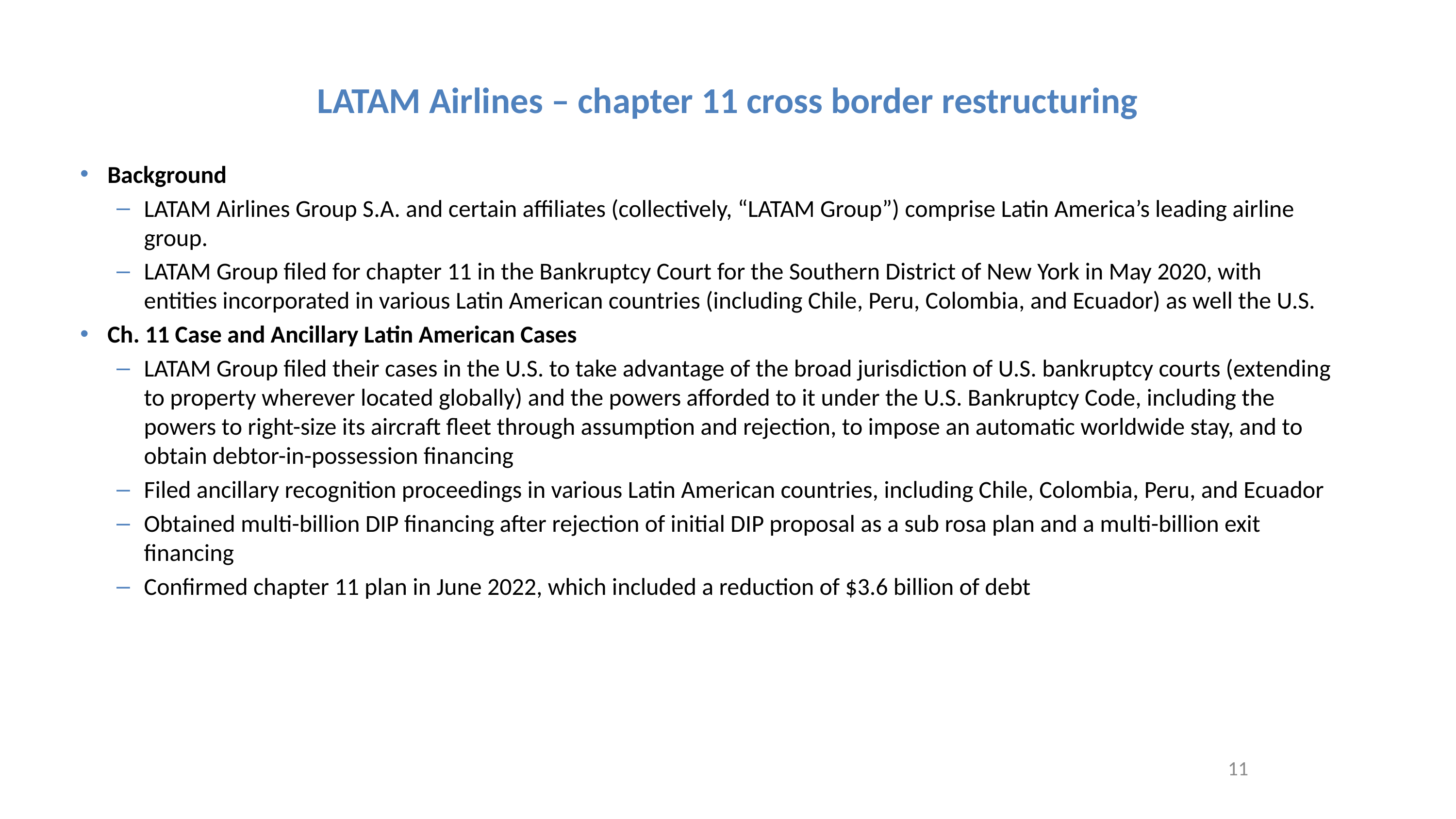

# LATAM Airlines – chapter 11 cross border restructuring
Background
LATAM Airlines Group S.A. and certain affiliates (collectively, “LATAM Group”) comprise Latin America’s leading airline group.
LATAM Group filed for chapter 11 in the Bankruptcy Court for the Southern District of New York in May 2020, with entities incorporated in various Latin American countries (including Chile, Peru, Colombia, and Ecuador) as well the U.S.
Ch. 11 Case and Ancillary Latin American Cases
LATAM Group filed their cases in the U.S. to take advantage of the broad jurisdiction of U.S. bankruptcy courts (extending to property wherever located globally) and the powers afforded to it under the U.S. Bankruptcy Code, including the powers to right-size its aircraft fleet through assumption and rejection, to impose an automatic worldwide stay, and to obtain debtor-in-possession financing
Filed ancillary recognition proceedings in various Latin American countries, including Chile, Colombia, Peru, and Ecuador
Obtained multi-billion DIP financing after rejection of initial DIP proposal as a sub rosa plan and a multi-billion exit financing
Confirmed chapter 11 plan in June 2022, which included a reduction of $3.6 billion of debt

11